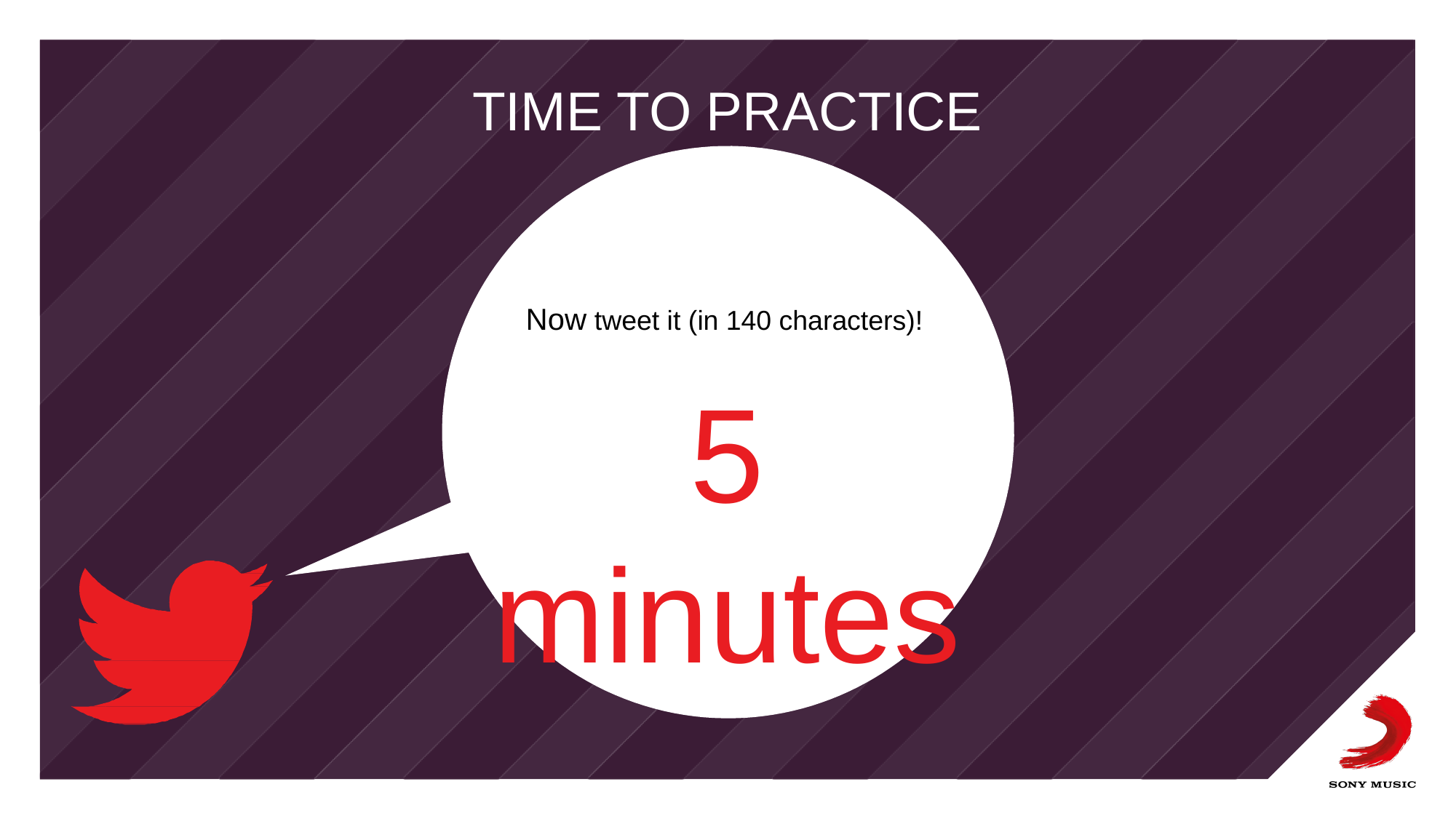

# Goal setting
TIME TO PRACTICE

Now tweet it (in 140 characters)!
5 minutes